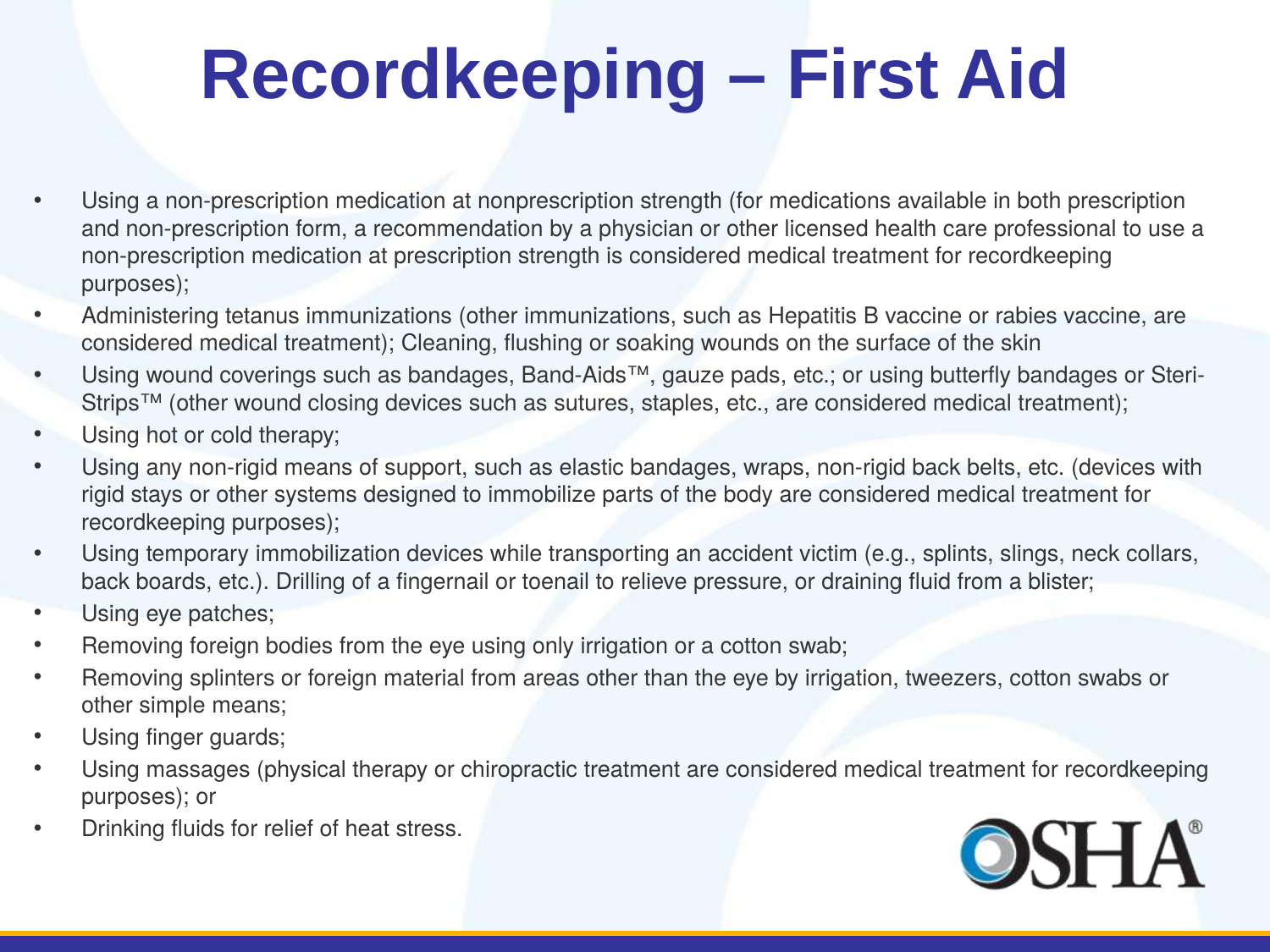

# Recordkeeping – First Aid
Using a non-prescription medication at nonprescription strength (for medications available in both prescription and non-prescription form, a recommendation by a physician or other licensed health care professional to use a non-prescription medication at prescription strength is considered medical treatment for recordkeeping purposes);
Administering tetanus immunizations (other immunizations, such as Hepatitis B vaccine or rabies vaccine, are considered medical treatment); Cleaning, flushing or soaking wounds on the surface of the skin
Using wound coverings such as bandages, Band-Aids™, gauze pads, etc.; or using butterfly bandages or Steri-Strips™ (other wound closing devices such as sutures, staples, etc., are considered medical treatment);
Using hot or cold therapy;
Using any non-rigid means of support, such as elastic bandages, wraps, non-rigid back belts, etc. (devices with rigid stays or other systems designed to immobilize parts of the body are considered medical treatment for recordkeeping purposes);
Using temporary immobilization devices while transporting an accident victim (e.g., splints, slings, neck collars, back boards, etc.). Drilling of a fingernail or toenail to relieve pressure, or draining fluid from a blister;
Using eye patches;
Removing foreign bodies from the eye using only irrigation or a cotton swab;
Removing splinters or foreign material from areas other than the eye by irrigation, tweezers, cotton swabs or other simple means;
Using finger guards;
Using massages (physical therapy or chiropractic treatment are considered medical treatment for recordkeeping purposes); or
Drinking fluids for relief of heat stress.